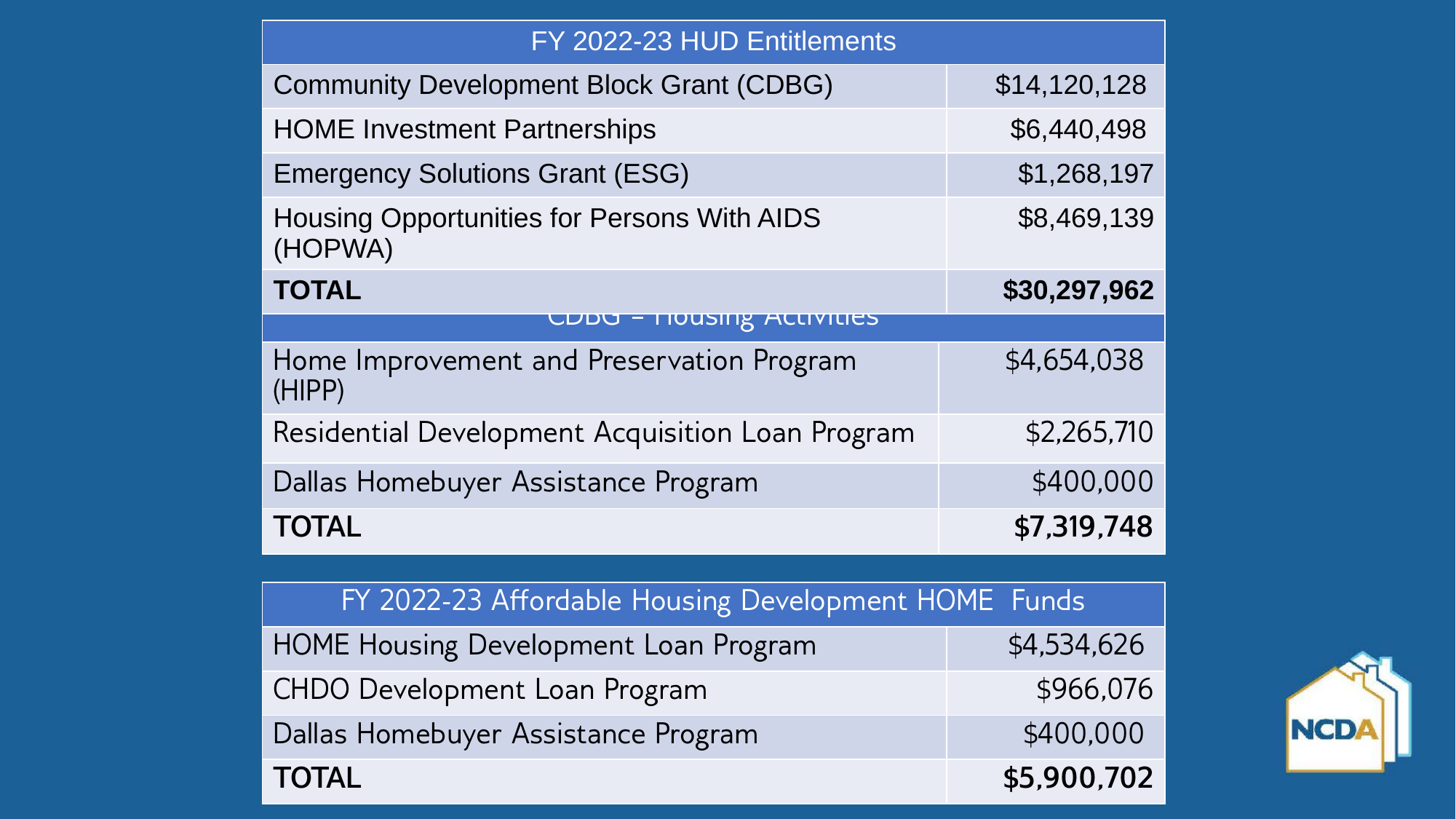

| FY 2022-23 HUD Entitlements |  |
| --- | --- |
| Community Development Block Grant (CDBG) | $14,120,128 |
| HOME Investment Partnerships | $6,440,498 |
| Emergency Solutions Grant (ESG) | $1,268,197 |
| Housing Opportunities for Persons With AIDS (HOPWA) | $8,469,139 |
| TOTAL | $30,297,962 |
| CDBG – Housing Activities |  |
| --- | --- |
| Home Improvement and Preservation Program (HIPP) | $4,654,038 |
| Residential Development Acquisition Loan Program | $2,265,710 |
| Dallas Homebuyer Assistance Program | $400,000 |
| TOTAL | $7,319,748 |
| FY 2022-23 Affordable Housing Development HOME Funds |  |
| --- | --- |
| HOME Housing Development Loan Program | $4,534,626 |
| CHDO Development Loan Program | $966,076 |
| Dallas Homebuyer Assistance Program | $400,000 |
| TOTAL | $5,900,702 |